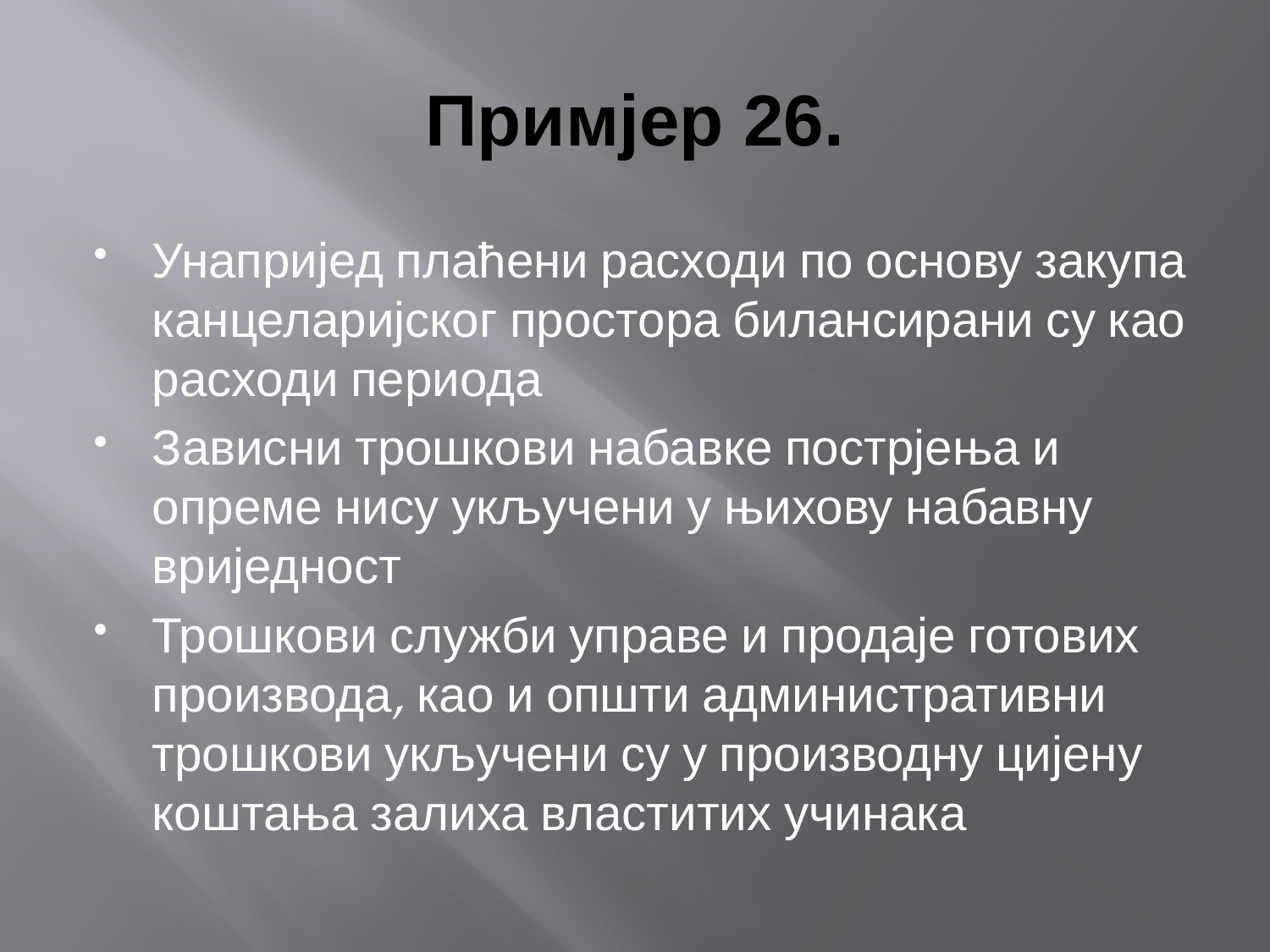

# Примјер 26.
Унапријед плаћени расходи по основу закупа канцеларијског простора билансирани су као расходи периода
Зависни трошкови набавке пострјења и опреме нису укључени у њихову набавну вриједност
Трошкови служби управе и продаје готових производа, као и општи административни трошкови укључени су у производну цијену коштања залиха властитих учинака